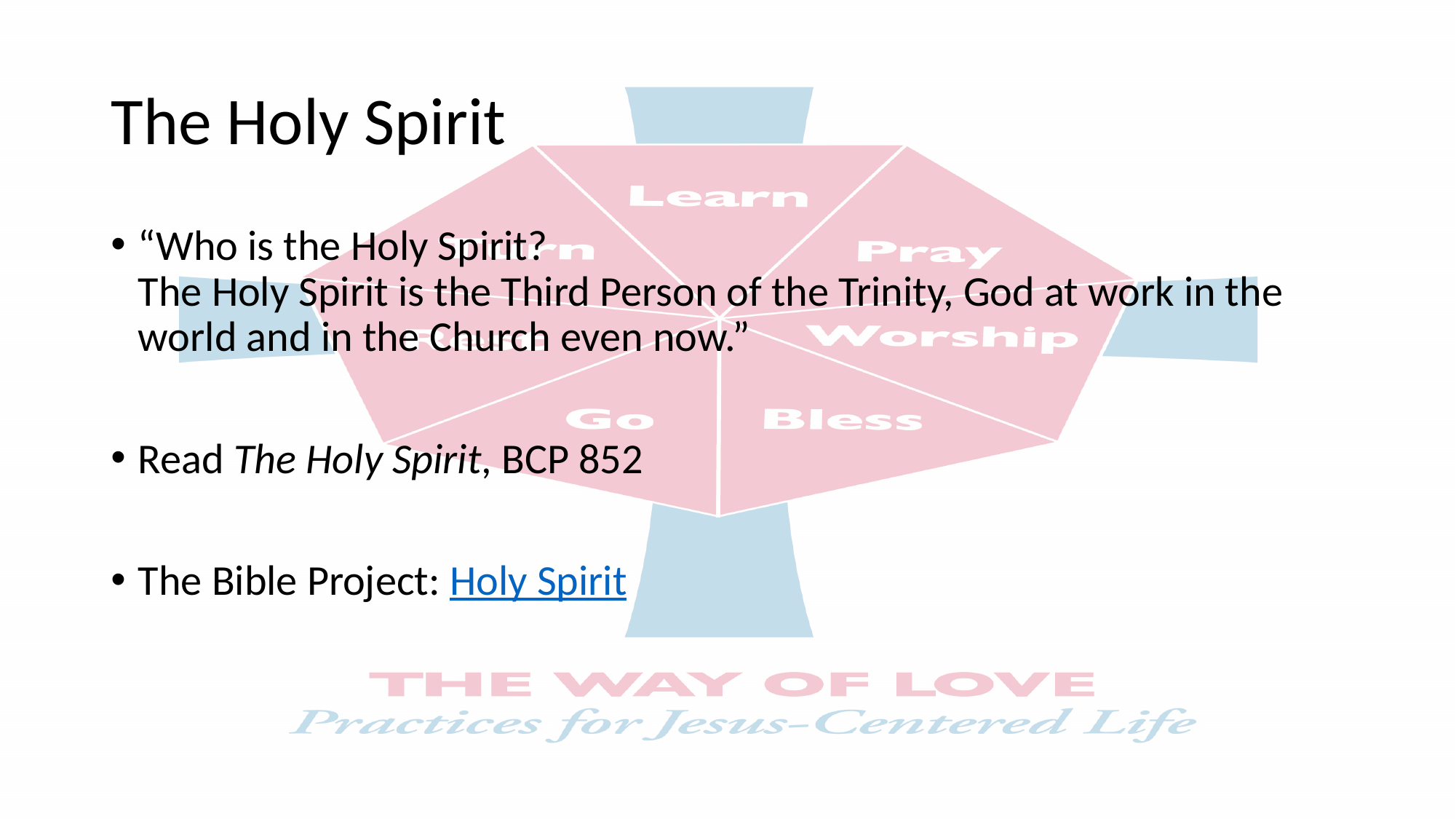

# The Holy Spirit
“Who is the Holy Spirit?
The Holy Spirit is the Third Person of the Trinity, God at work in the world and in the Church even now.”

Read The Holy Spirit, BCP 852

The Bible Project: Holy Spirit